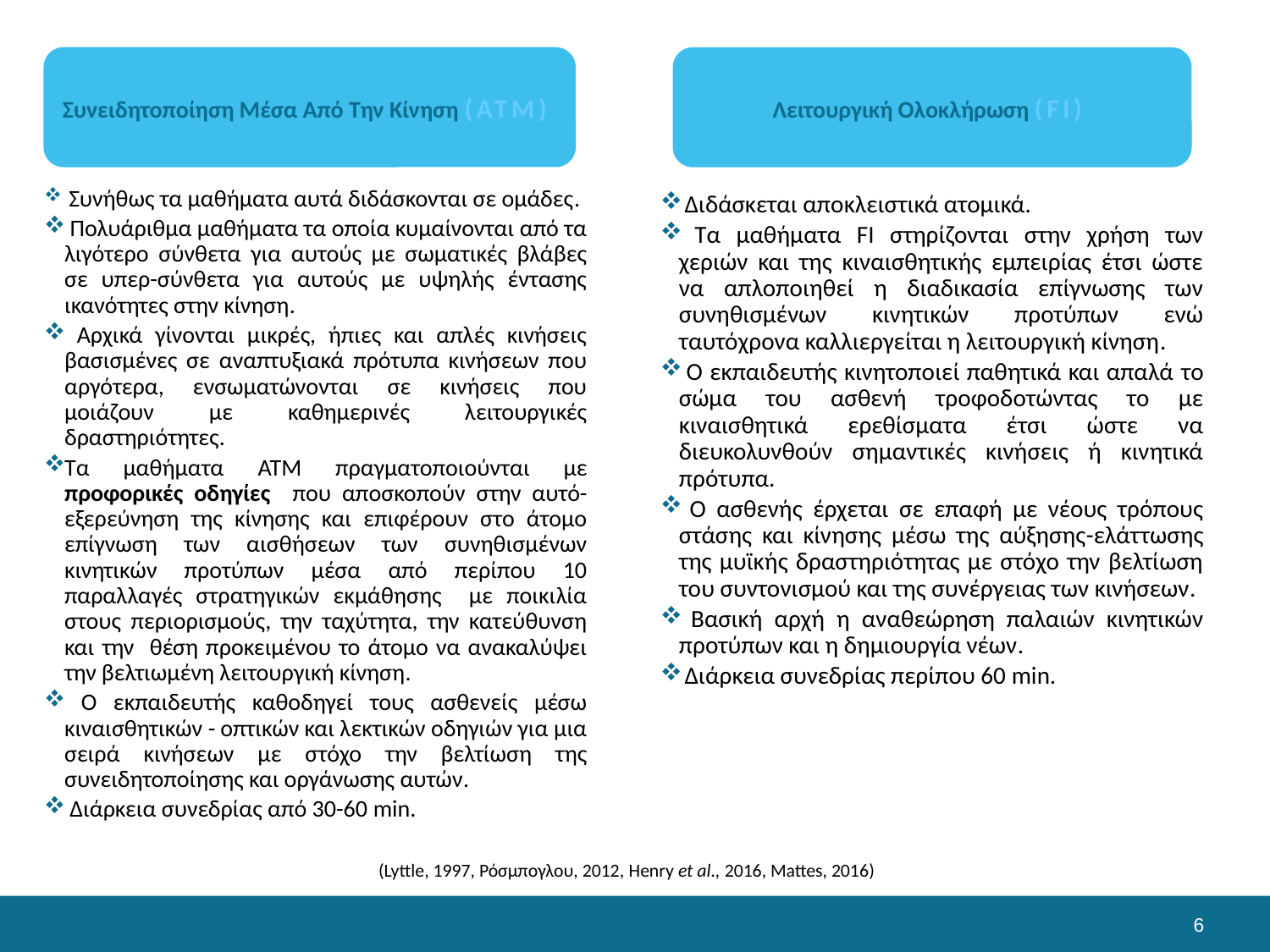

Συνειδητοποίηση Μέσα Από Την Κίνηση (ATM)
Λειτουργική Ολοκλήρωση (FI)
 Συνήθως τα μαθήματα αυτά διδάσκονται σε ομάδες.
 Πολυάριθμα μαθήματα τα οποία κυμαίνονται από τα λιγότερο σύνθετα για αυτούς με σωματικές βλάβες σε υπερ-σύνθετα για αυτούς με υψηλής έντασης ικανότητες στην κίνηση.
 Αρχικά γίνονται μικρές, ήπιες και απλές κινήσεις βασισμένες σε αναπτυξιακά πρότυπα κινήσεων που αργότερα, ενσωματώνονται σε κινήσεις που μοιάζουν με καθημερινές λειτουργικές δραστηριότητες.
Τα μαθήματα ATM πραγματοποιούνται με προφορικές οδηγίες  που αποσκοπούν στην αυτό- εξερεύνηση της κίνησης και επιφέρουν στο άτομο επίγνωση των αισθήσεων των συνηθισμένων κινητικών προτύπων μέσα από περίπου 10 παραλλαγές στρατηγικών εκμάθησης  με ποικιλία στους περιορισμούς, την ταχύτητα, την κατεύθυνση και την  θέση προκειμένου το άτομο να ανακαλύψει την βελτιωμένη λειτουργική κίνηση.
 Ο εκπαιδευτής καθοδηγεί τους ασθενείς μέσω κιναισθητικών - οπτικών και λεκτικών οδηγιών για μια σειρά κινήσεων με στόχο την βελτίωση της συνειδητοποίησης και οργάνωσης αυτών.
 Διάρκεια συνεδρίας από 30-60 min.
 Διδάσκεται αποκλειστικά ατομικά.
 Τα μαθήματα FI στηρίζονται στην χρήση των χεριών και της κιναισθητικής εμπειρίας έτσι ώστε να απλοποιηθεί η διαδικασία επίγνωσης των συνηθισμένων κινητικών προτύπων ενώ ταυτόχρονα καλλιεργείται η λειτουργική κίνηση.
 Ο εκπαιδευτής κινητοποιεί παθητικά και απαλά το σώμα του ασθενή τροφοδοτώντας το με κιναισθητικά ερεθίσματα έτσι ώστε να διευκολυνθούν σημαντικές κινήσεις ή κινητικά πρότυπα.
 Ο ασθενής έρχεται σε επαφή με νέους τρόπους στάσης και κίνησης μέσω της αύξησης-ελάττωσης της μυϊκής δραστηριότητας με στόχο την βελτίωση του συντονισμού και της συνέργειας των κινήσεων.
 Βασική αρχή η αναθεώρηση παλαιών κινητικών προτύπων και η δημιουργία νέων.
 Διάρκεια συνεδρίας περίπου 60 min.

(Lyttle, 1997, Ρόσμπογλου, 2012, Henry et al., 2016, Mattes, 2016)